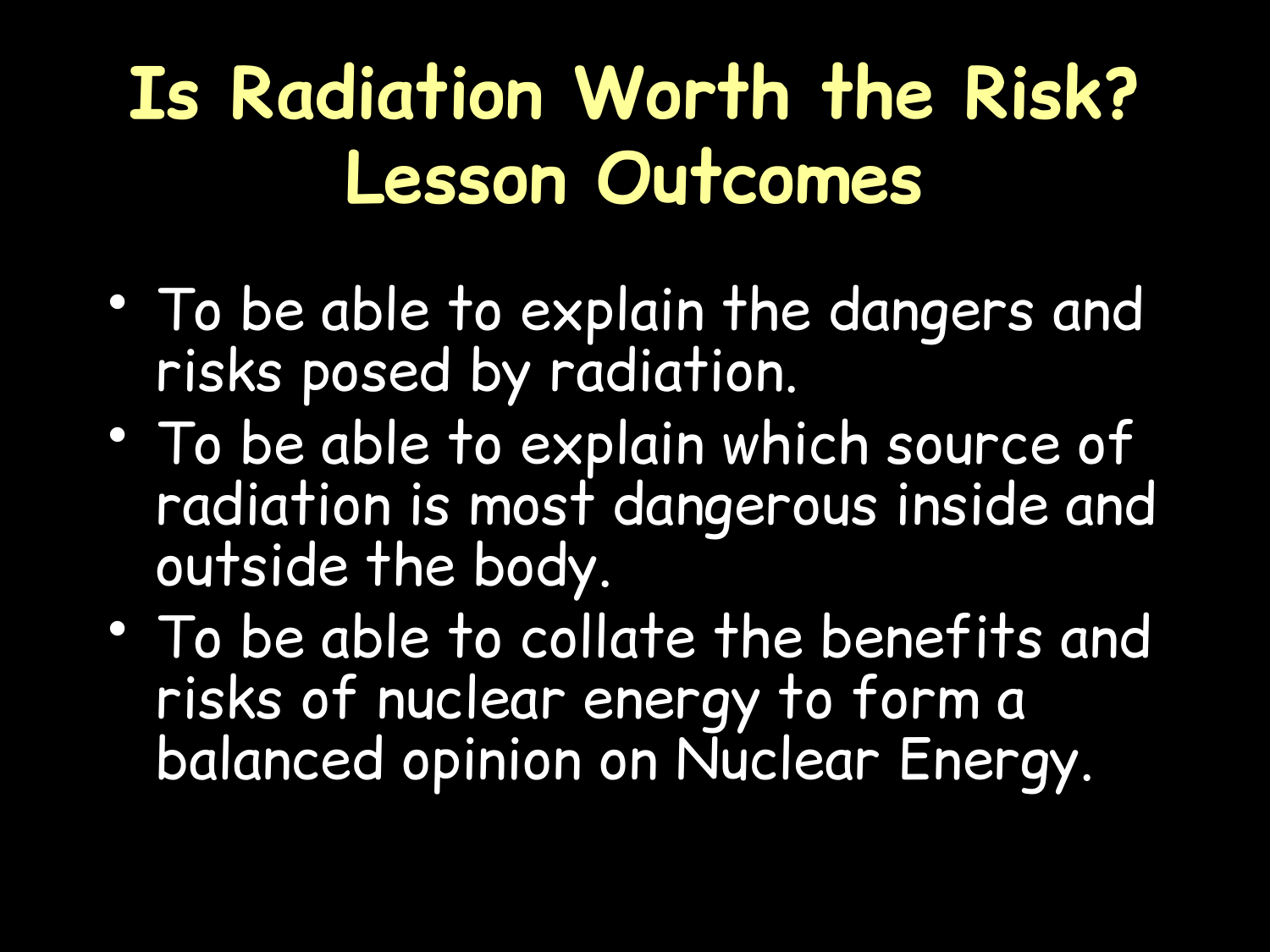

# Is Radiation Worth the Risk? Lesson Outcomes
To be able to explain the dangers and risks posed by radiation.
To be able to explain which source of radiation is most dangerous inside and outside the body.
To be able to collate the benefits and risks of nuclear energy to form a balanced opinion on Nuclear Energy.